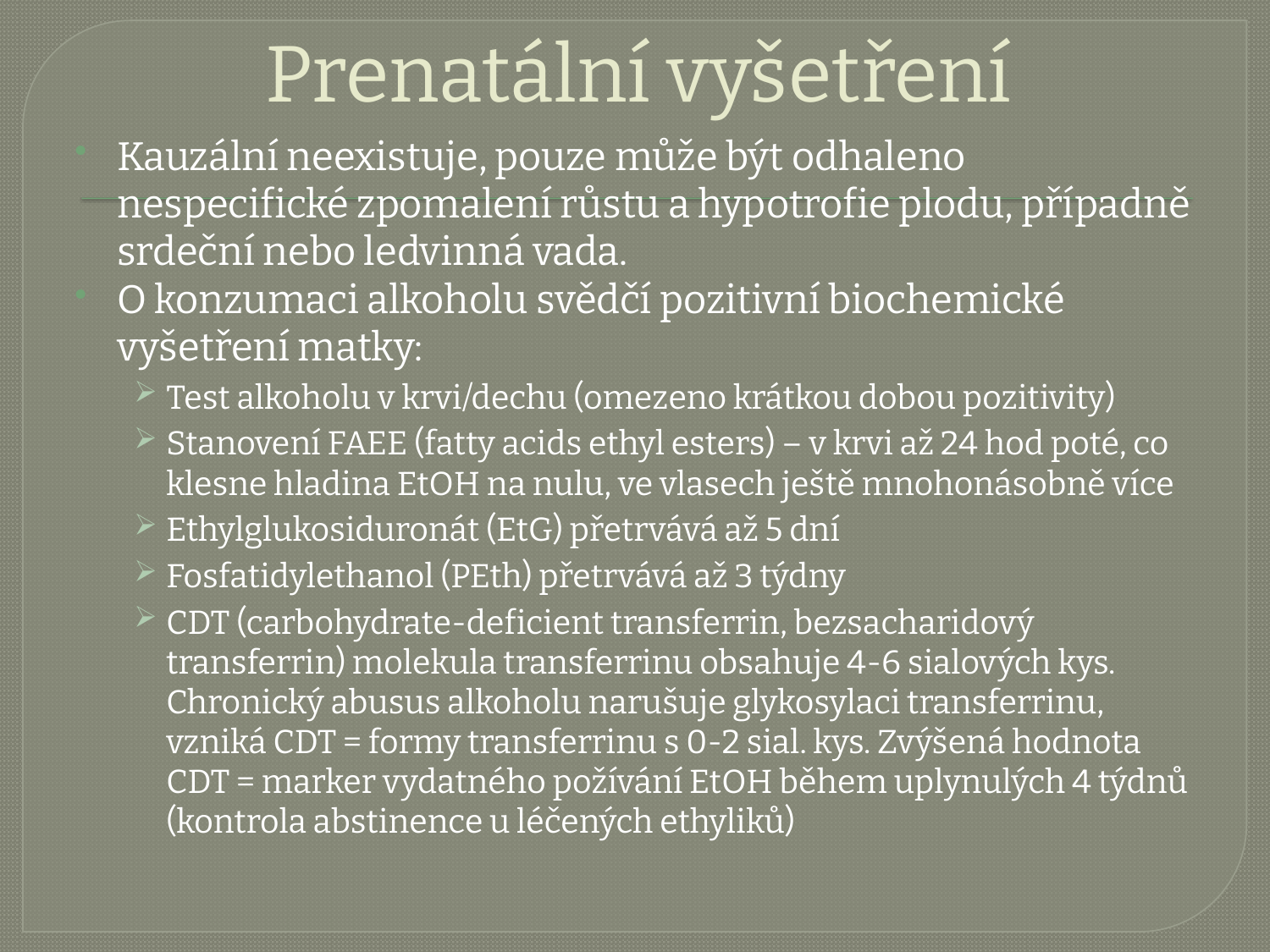

# Prenatální vyšetření
Kauzální neexistuje, pouze může být odhaleno nespecifické zpomalení růstu a hypotrofie plodu, případně srdeční nebo ledvinná vada.
O konzumaci alkoholu svědčí pozitivní biochemické vyšetření matky:
Test alkoholu v krvi/dechu (omezeno krátkou dobou pozitivity)
Stanovení FAEE (fatty acids ethyl esters) – v krvi až 24 hod poté, co klesne hladina EtOH na nulu, ve vlasech ještě mnohonásobně více
Ethylglukosiduronát (EtG) přetrvává až 5 dní
Fosfatidylethanol (PEth) přetrvává až 3 týdny
CDT (carbohydrate-deficient transferrin, bezsacharidový transferrin) molekula transferrinu obsahuje 4-6 sialových kys. Chronický abusus alkoholu narušuje glykosylaci transferrinu, vzniká CDT = formy transferrinu s 0-2 sial. kys. Zvýšená hodnota CDT = marker vydatného požívání EtOH během uplynulých 4 týdnů (kontrola abstinence u léčených ethyliků)